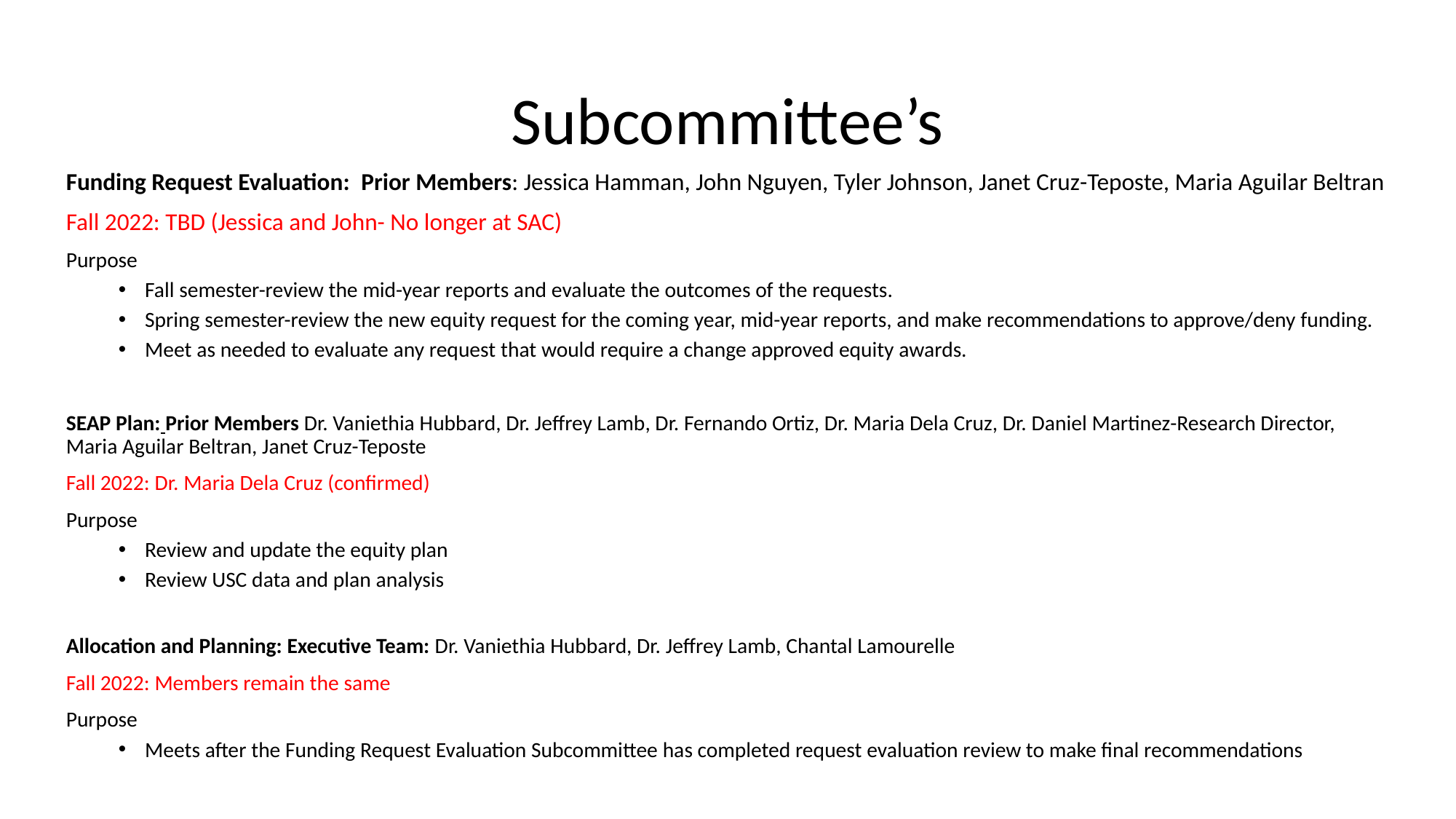

# Subcommittee’s
Funding Request Evaluation:  Prior Members: Jessica Hamman, John Nguyen, Tyler Johnson, Janet Cruz-Teposte, Maria Aguilar Beltran
Fall 2022: TBD (Jessica and John- No longer at SAC)
Purpose
Fall semester-review the mid-year reports and evaluate the outcomes of the requests.
Spring semester-review the new equity request for the coming year, mid-year reports, and make recommendations to approve/deny funding.
Meet as needed to evaluate any request that would require a change approved equity awards.

SEAP Plan: Prior Members Dr. Vaniethia Hubbard, Dr. Jeffrey Lamb, Dr. Fernando Ortiz, Dr. Maria Dela Cruz, Dr. Daniel Martinez-Research Director, Maria Aguilar Beltran, Janet Cruz-Teposte
Fall 2022: Dr. Maria Dela Cruz (confirmed)
Purpose
Review and update the equity plan
Review USC data and plan analysis

Allocation and Planning: Executive Team: Dr. Vaniethia Hubbard, Dr. Jeffrey Lamb, Chantal Lamourelle
Fall 2022: Members remain the same
Purpose
Meets after the Funding Request Evaluation Subcommittee has completed request evaluation review to make final recommendations